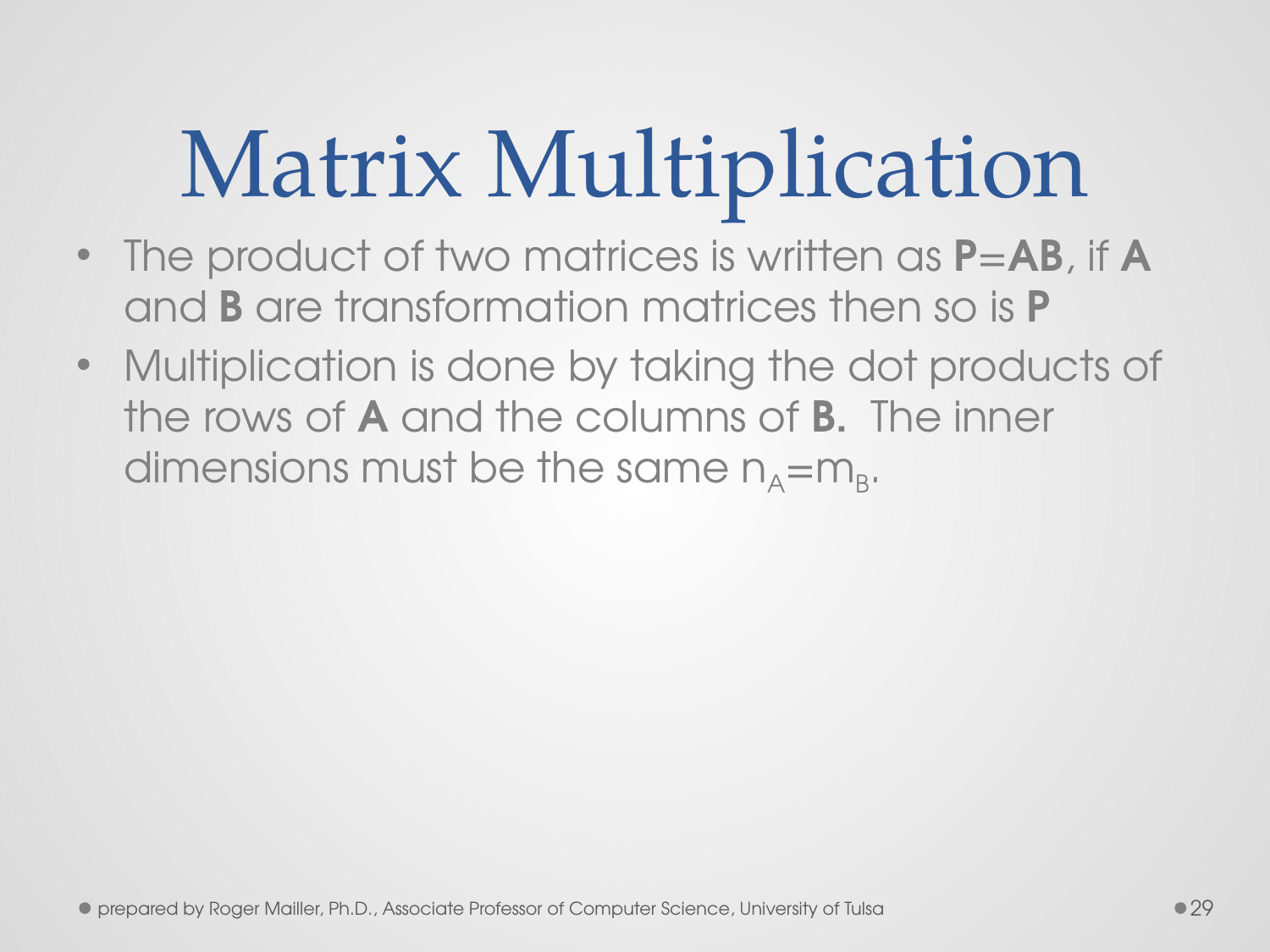

# Matrix Multiplication
The product of two matrices is written as P=AB, if A and B are transformation matrices then so is P
Multiplication is done by taking the dot products of the rows of A and the columns of B.  The inner dimensions must be the same nA=mB.
prepared by Roger Mailler, Ph.D., Associate Professor of Computer Science, University of Tulsa
29